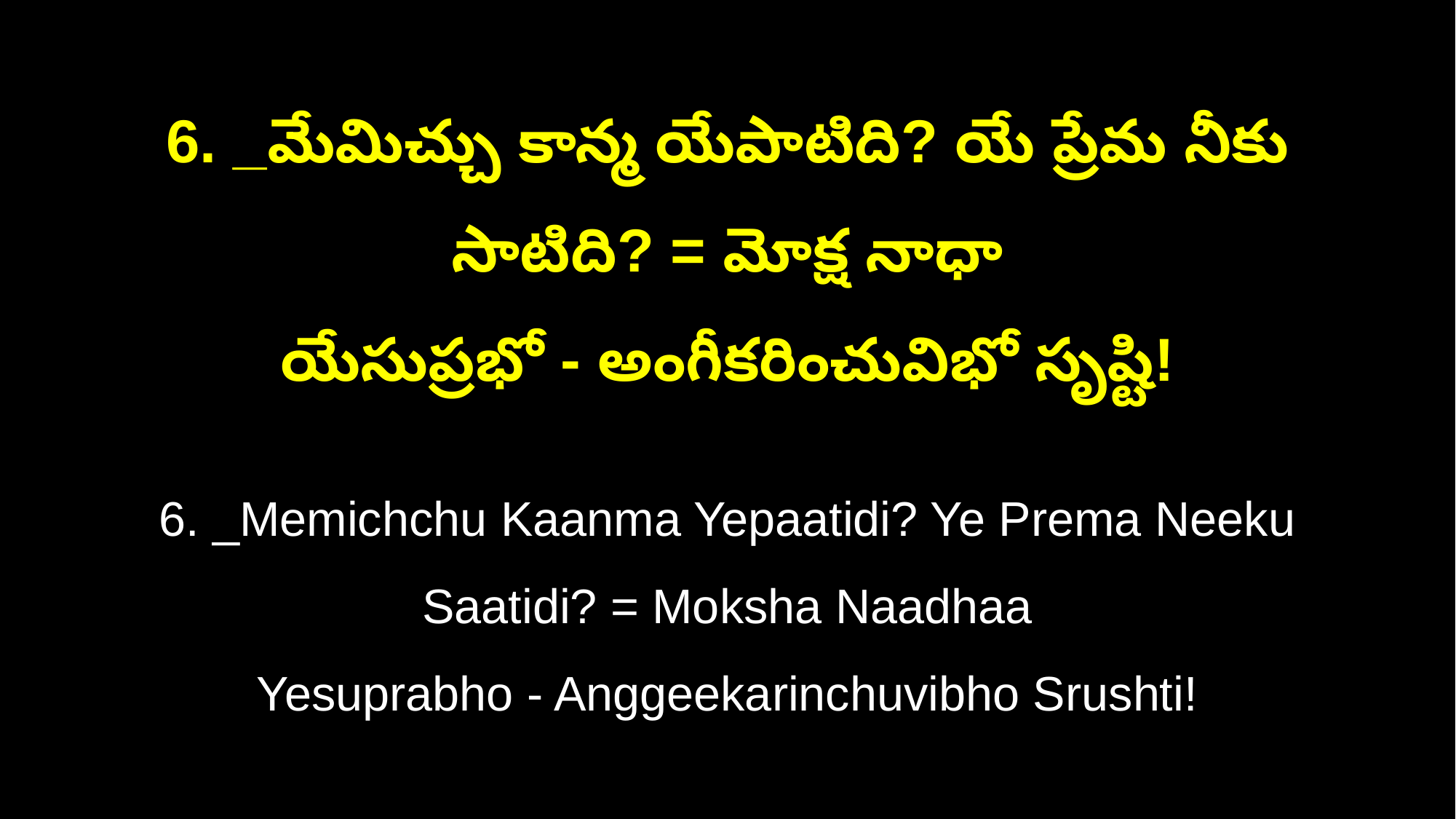

6. _మేమిచ్చు కాన్మ యేపాటిది? యే ప్రేమ నీకు సాటిది? = మోక్ష నాధా
యేసుప్రభో - అంగీకరించువిభో సృష్టి!
6. _Memichchu Kaanma Yepaatidi? Ye Prema Neeku Saatidi? = Moksha Naadhaa
Yesuprabho - Anggeekarinchuvibho Srushti!